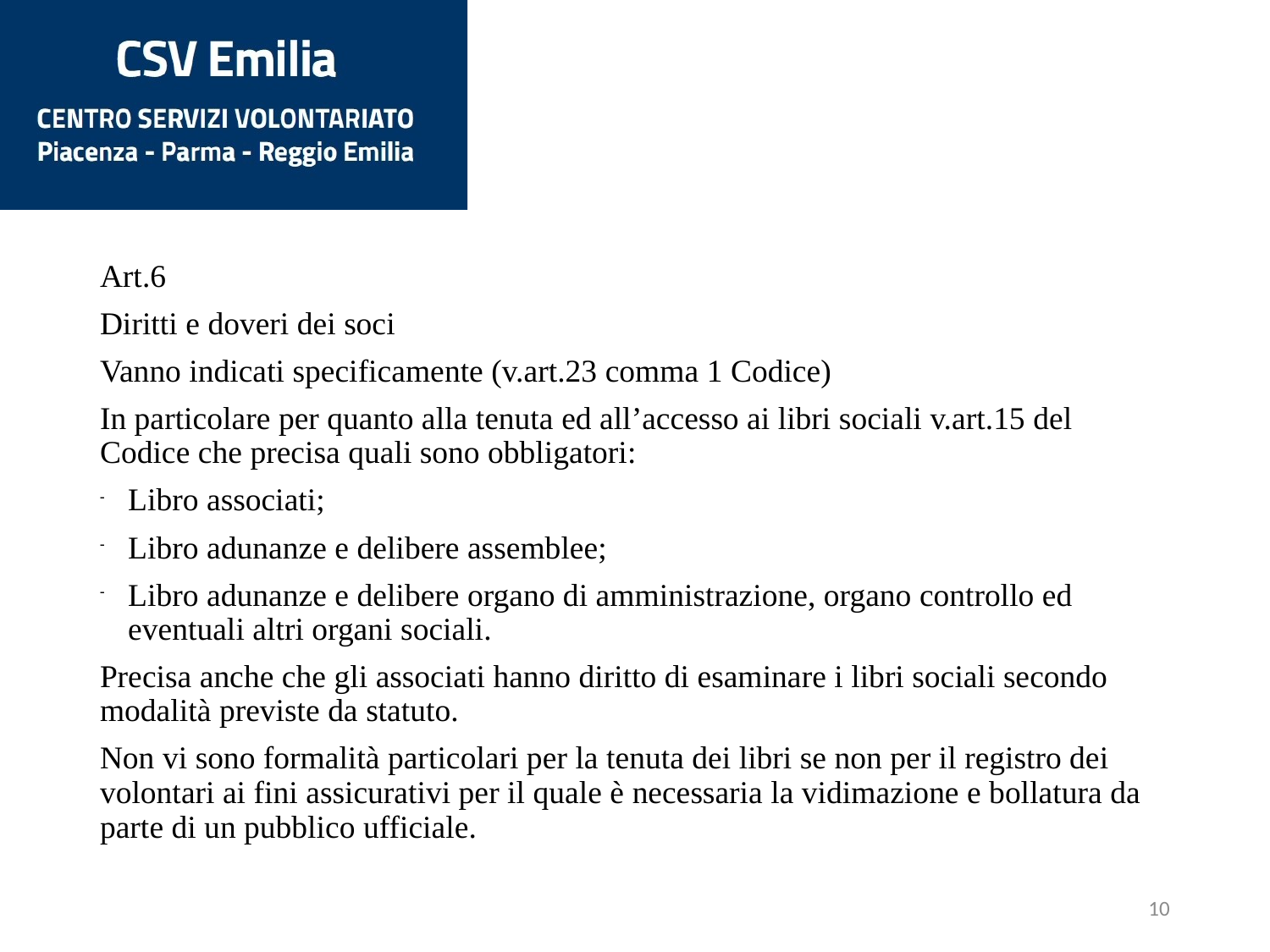

Art.6
Diritti e doveri dei soci
Vanno indicati specificamente (v.art.23 comma 1 Codice)
In particolare per quanto alla tenuta ed all’accesso ai libri sociali v.art.15 del Codice che precisa quali sono obbligatori:
Libro associati;
Libro adunanze e delibere assemblee;
Libro adunanze e delibere organo di amministrazione, organo controllo ed eventuali altri organi sociali.
Precisa anche che gli associati hanno diritto di esaminare i libri sociali secondo modalità previste da statuto.
Non vi sono formalità particolari per la tenuta dei libri se non per il registro dei volontari ai fini assicurativi per il quale è necessaria la vidimazione e bollatura da parte di un pubblico ufficiale.

10